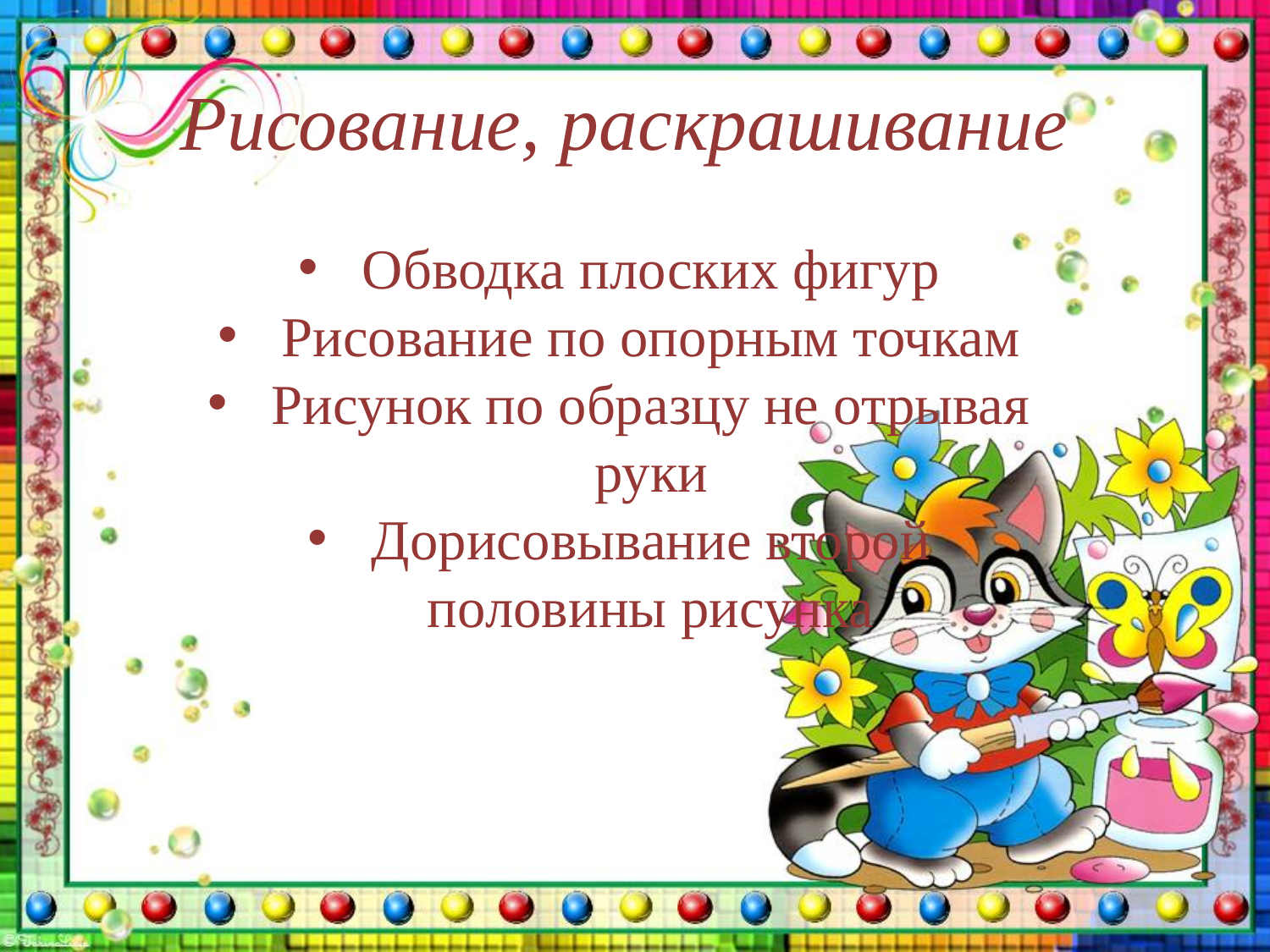

# Рисование, раскрашивание
Обводка плоских фигур
Рисование по опорным точкам
Рисунок по образцу не отрывая руки
Дорисовывание второй половины рисунка